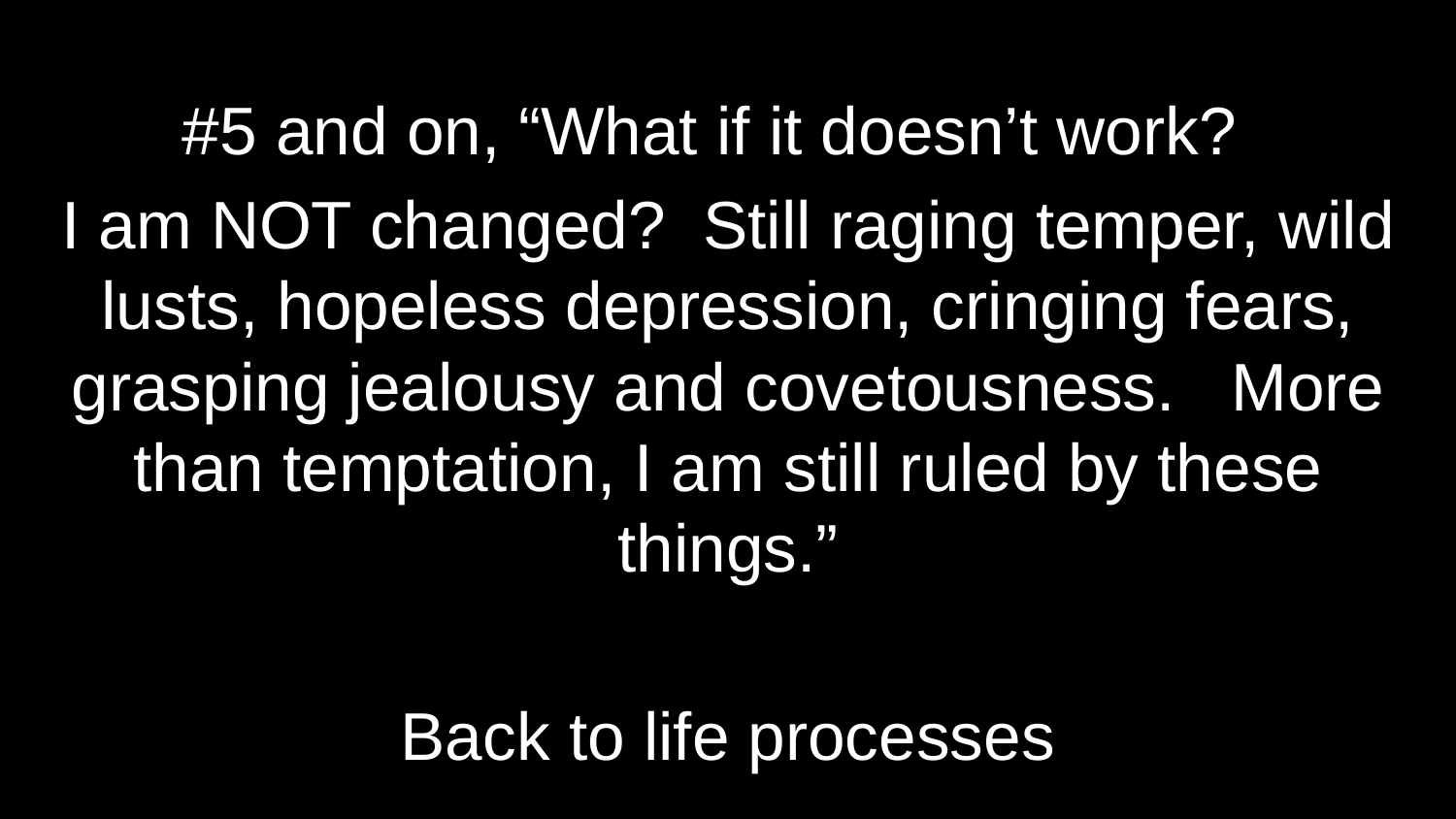

#5 and on, “What if it doesn’t work?
I am NOT changed?  Still raging temper, wild lusts, hopeless depression, cringing fears, grasping jealousy and covetousness.   More than temptation, I am still ruled by these things.”

Back to life processes